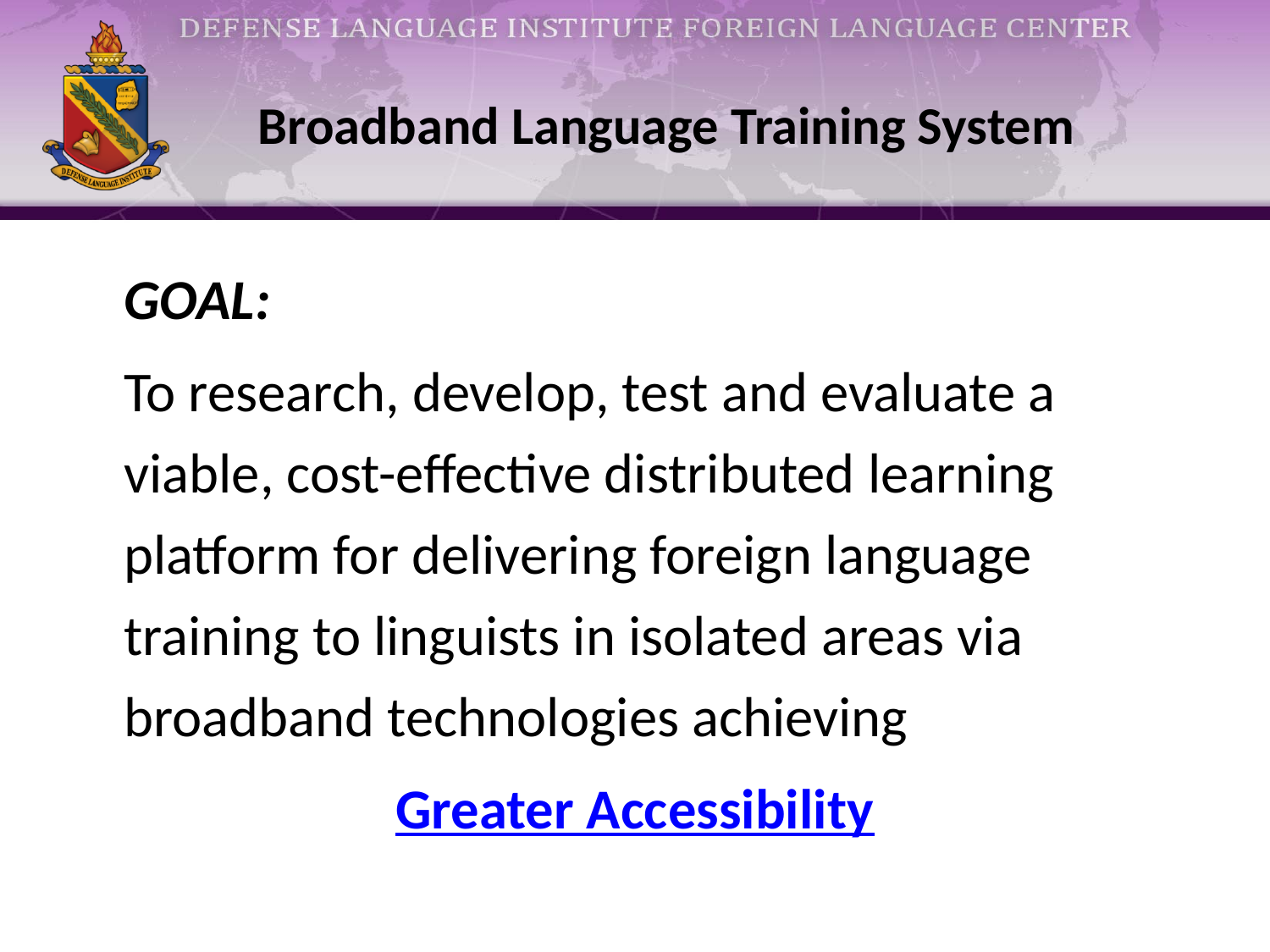

# Broadband Language Training System
	GOAL:
	To research, develop, test and evaluate a viable, cost-effective distributed learning platform for delivering foreign language training to linguists in isolated areas via broadband technologies achieving
Greater Accessibility